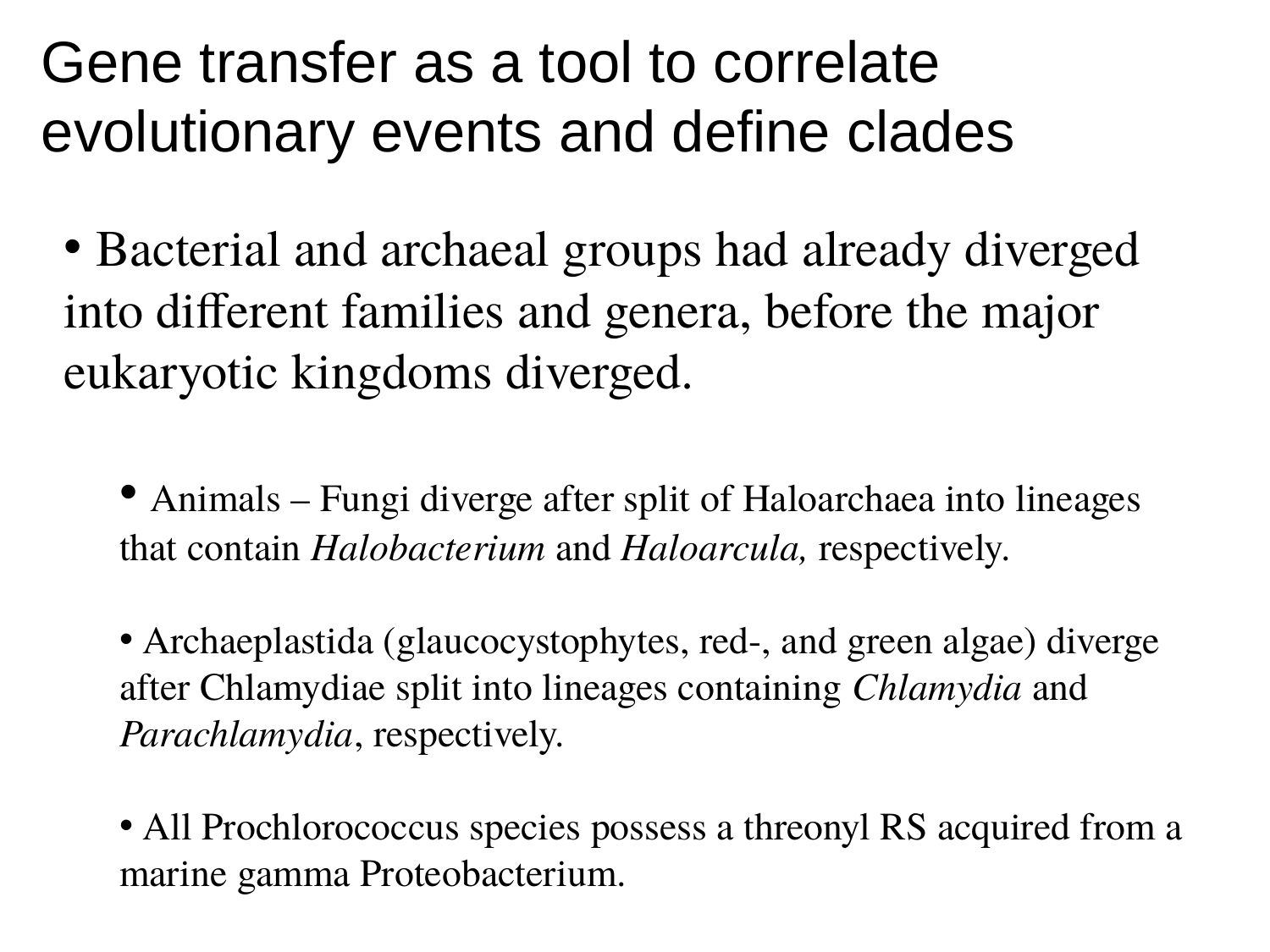

Gene transfer as a tool to correlate evolutionary events and define clades
 Bacterial and archaeal groups had already diverged into different families and genera, before the major eukaryotic kingdoms diverged.

 Animals – Fungi diverge after split of Haloarchaea into lineages that contain Halobacterium and Haloarcula, respectively.
 Archaeplastida (glaucocystophytes, red-, and green algae) diverge after Chlamydiae split into lineages containing Chlamydia and Parachlamydia, respectively.

 All Prochlorococcus species possess a threonyl RS acquired from a marine gamma Proteobacterium.